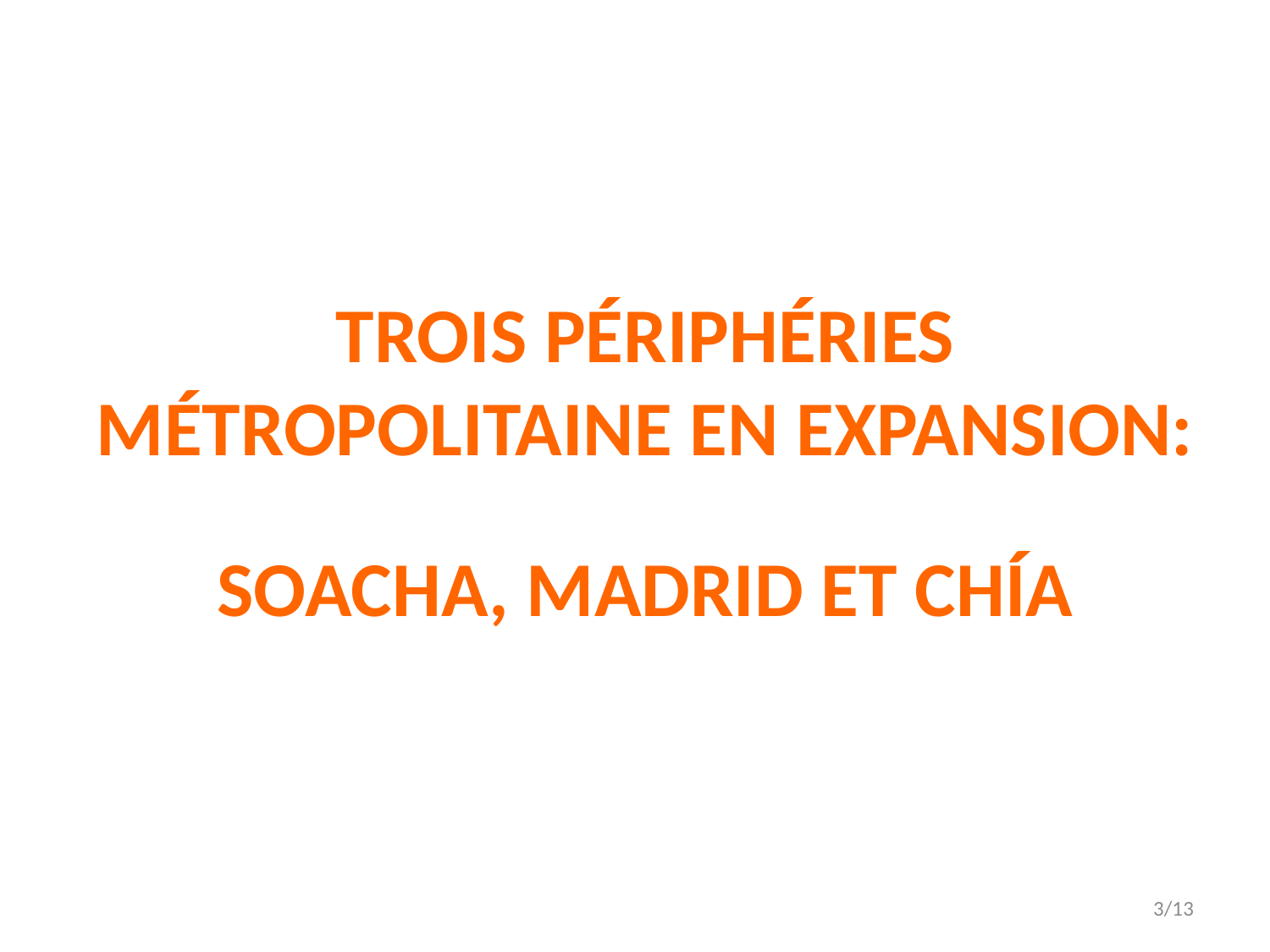

TROIS périphéries métropolitaine en expansion:
SoACHA, MADRID et Chía
3/13